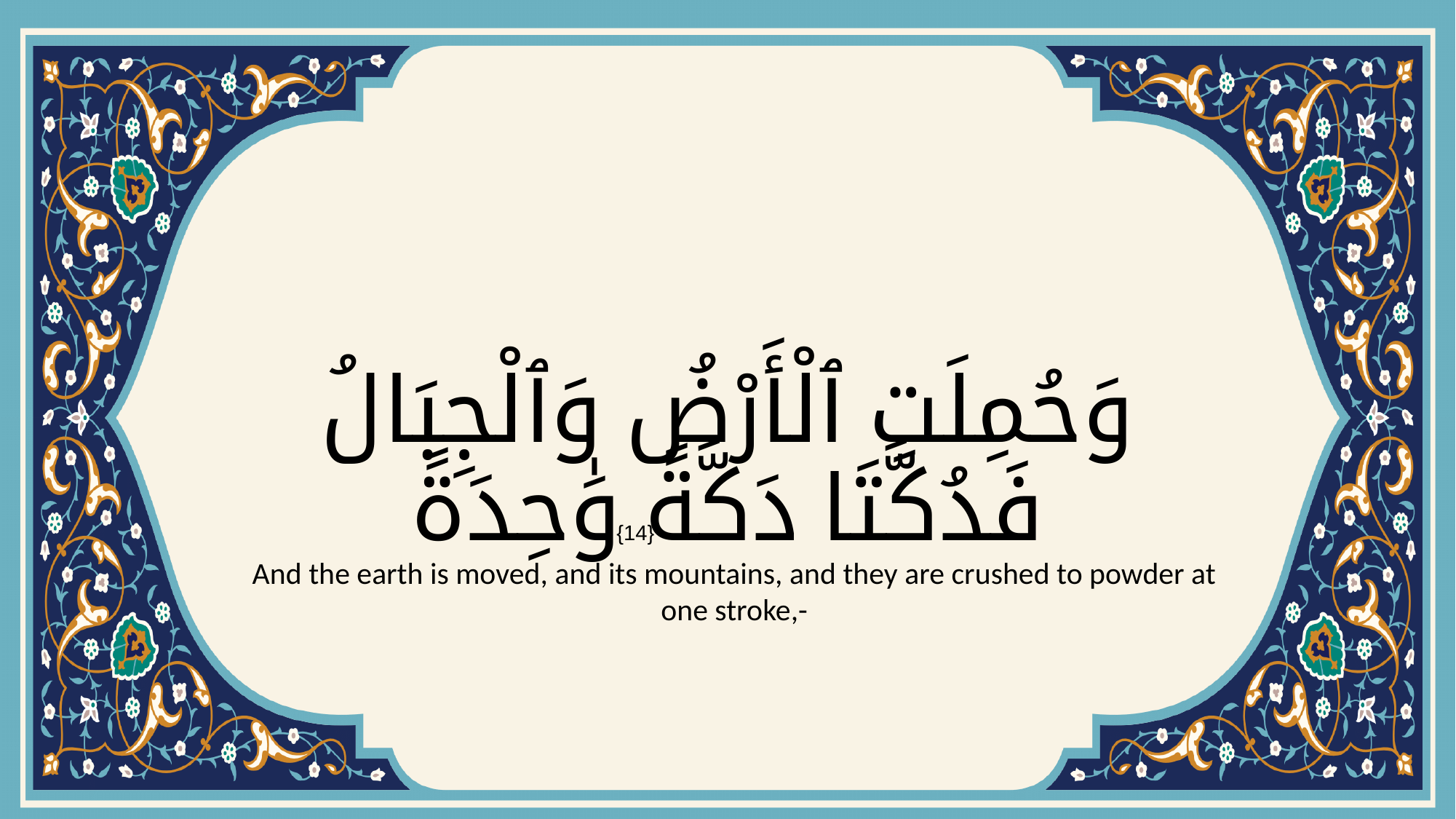

# وَحُمِلَتِ ٱلْأَرْضُ وَٱلْجِبَالُ فَدُكَّتَا دَكَّةً وَٰحِدَةً
{14}
And the earth is moved, and its mountains, and they are crushed to powder at one stroke,-